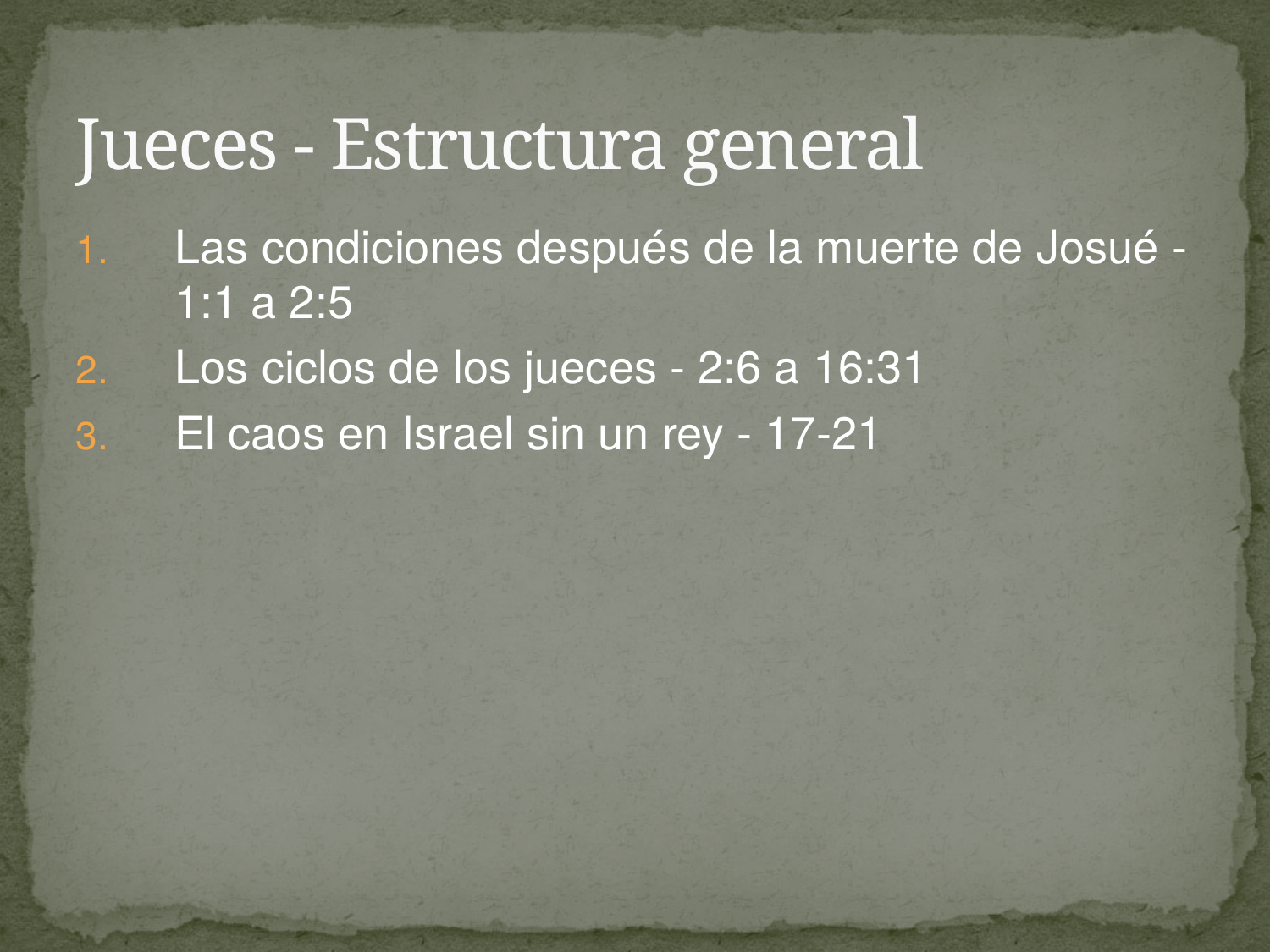

# Jueces - Estructura general
Las condiciones después de la muerte de Josué - 1:1 a 2:5
Los ciclos de los jueces - 2:6 a 16:31
El caos en Israel sin un rey - 17-21